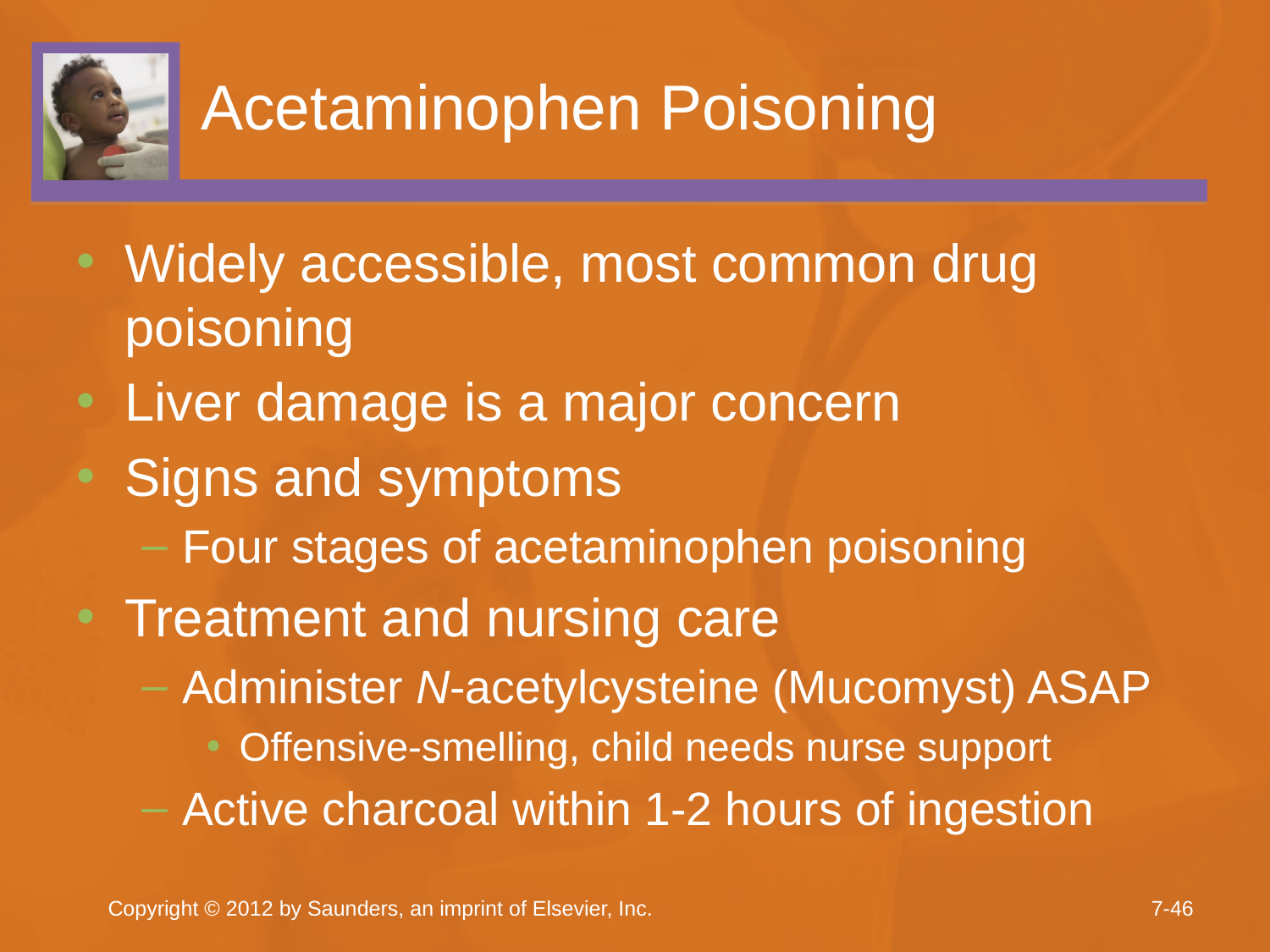

# Acetaminophen Poisoning
Widely accessible, most common drug poisoning
Liver damage is a major concern
Signs and symptoms
Four stages of acetaminophen poisoning
Treatment and nursing care
Administer N-acetylcysteine (Mucomyst) ASAP
Offensive-smelling, child needs nurse support
Active charcoal within 1-2 hours of ingestion
Copyright © 2012 by Saunders, an imprint of Elsevier, Inc.
7-46